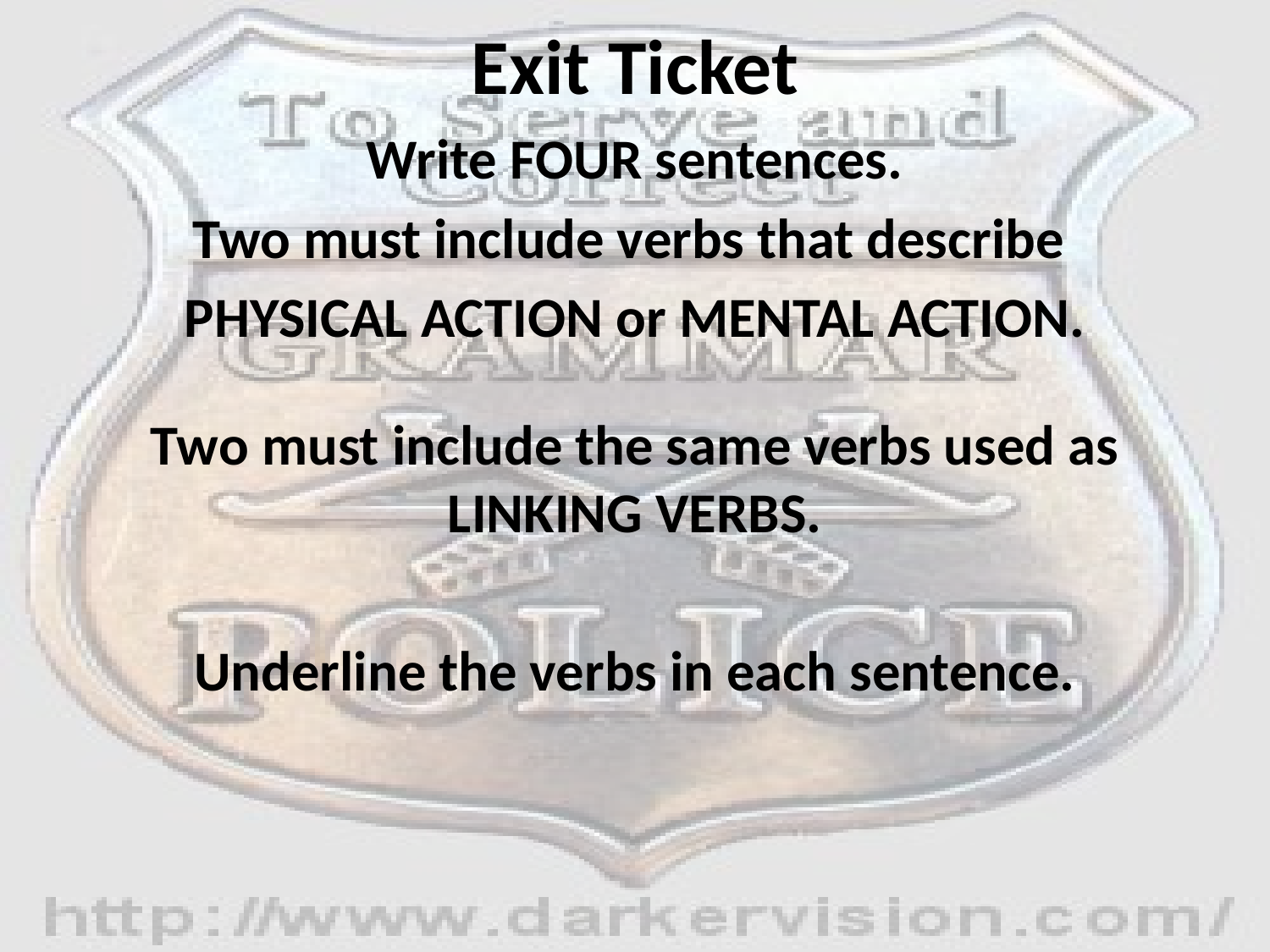

# Exit Ticket
Write FOUR sentences.
Two must include verbs that describe
PHYSICAL ACTION or MENTAL ACTION.

Two must include the same verbs used as LINKING VERBS.

Underline the verbs in each sentence.